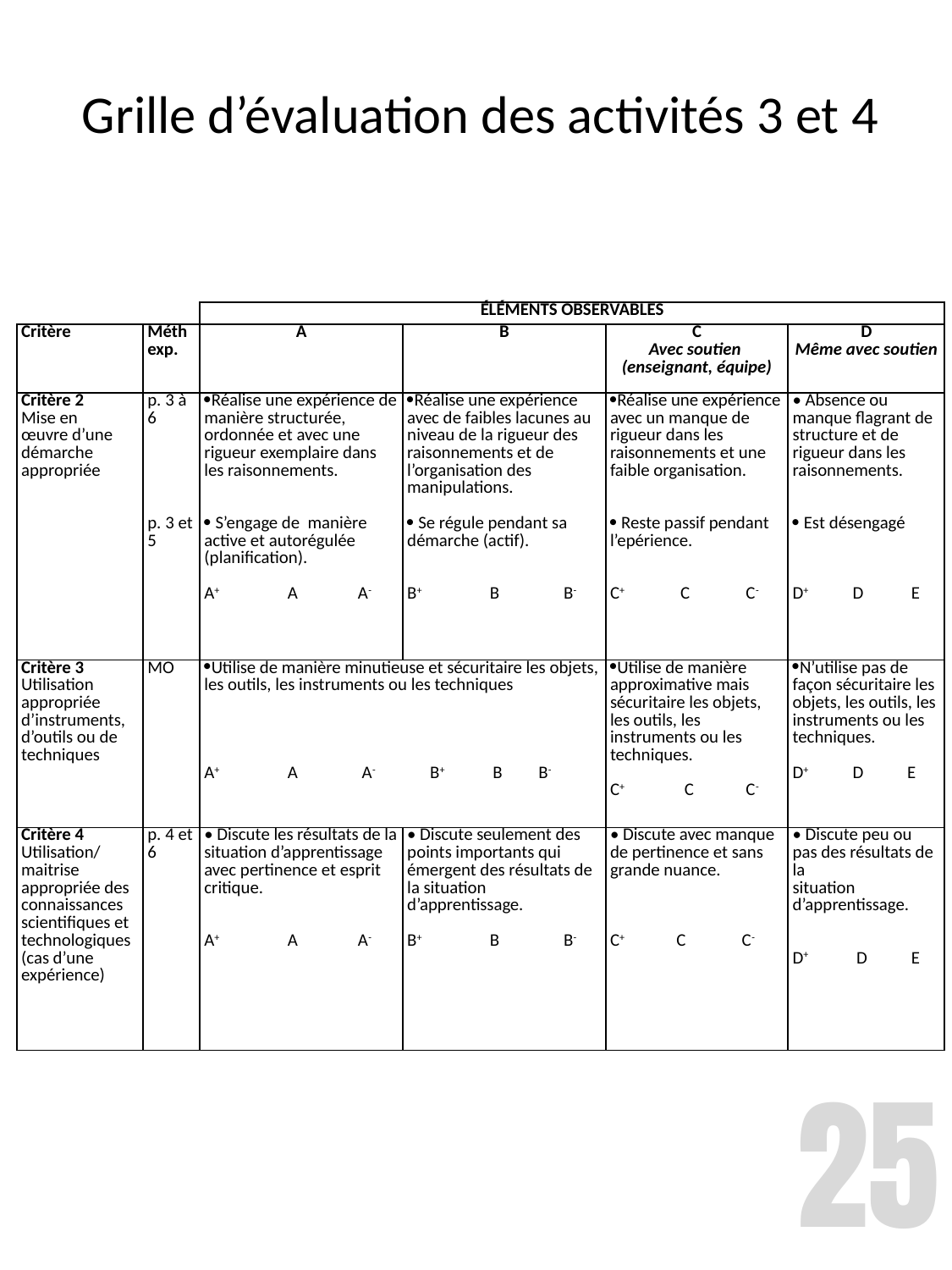

# Grille d’évaluation des activités 3 et 4
|  |  | ÉLÉMENTS OBSERVABLES |  |  |  |
| --- | --- | --- | --- | --- | --- |
| Critère | Méth exp. | A | B | C Avec soutien (enseignant, équipe) | D Même avec soutien |
| Critère 2 Mise en œuvre d’une démarche appropriée | p. 3 à 6 p. 3 et 5 | Réalise une expérience de manière structurée, ordonnée et avec une rigueur exemplaire dans les raisonnements. • S’engage de manière active et autorégulée (planification). A+ A A- | Réalise une expérience avec de faibles lacunes au niveau de la rigueur des raisonnements et de l’organisation des manipulations. • Se régule pendant sa démarche (actif). B+ B B- | Réalise une expérience avec un manque de rigueur dans les raisonnements et une faible organisation. • Reste passif pendant l’epérience. C+ C C- | • Absence ou manque flagrant de structure et de rigueur dans les raisonnements. • Est désengagé D+ D E |
| Critère 3 Utilisation appropriée d’instruments, d’outils ou de techniques | MO | Utilise de manière minutieuse et sécuritaire les objets, les outils, les instruments ou les techniques A+ A A- B+ B B- |  | Utilise de manière approximative mais sécuritaire les objets, les outils, les instruments ou les techniques. C+ C C- | N’utilise pas de façon sécuritaire les objets, les outils, les instruments ou les techniques. D+ D E |
| Critère 4 Utilisation/ maitrise appropriée des connaissances scientifiques et technologiques (cas d’une expérience) | p. 4 et 6 | • Discute les résultats de la situation d’apprentissage avec pertinence et esprit critique. A+ A A- | • Discute seulement des points importants qui émergent des résultats de la situation d’apprentissage. B+ B B- | • Discute avec manque de pertinence et sans grande nuance. C+ C C- | • Discute peu ou pas des résultats de la situation d’apprentissage. D+ D E |
25